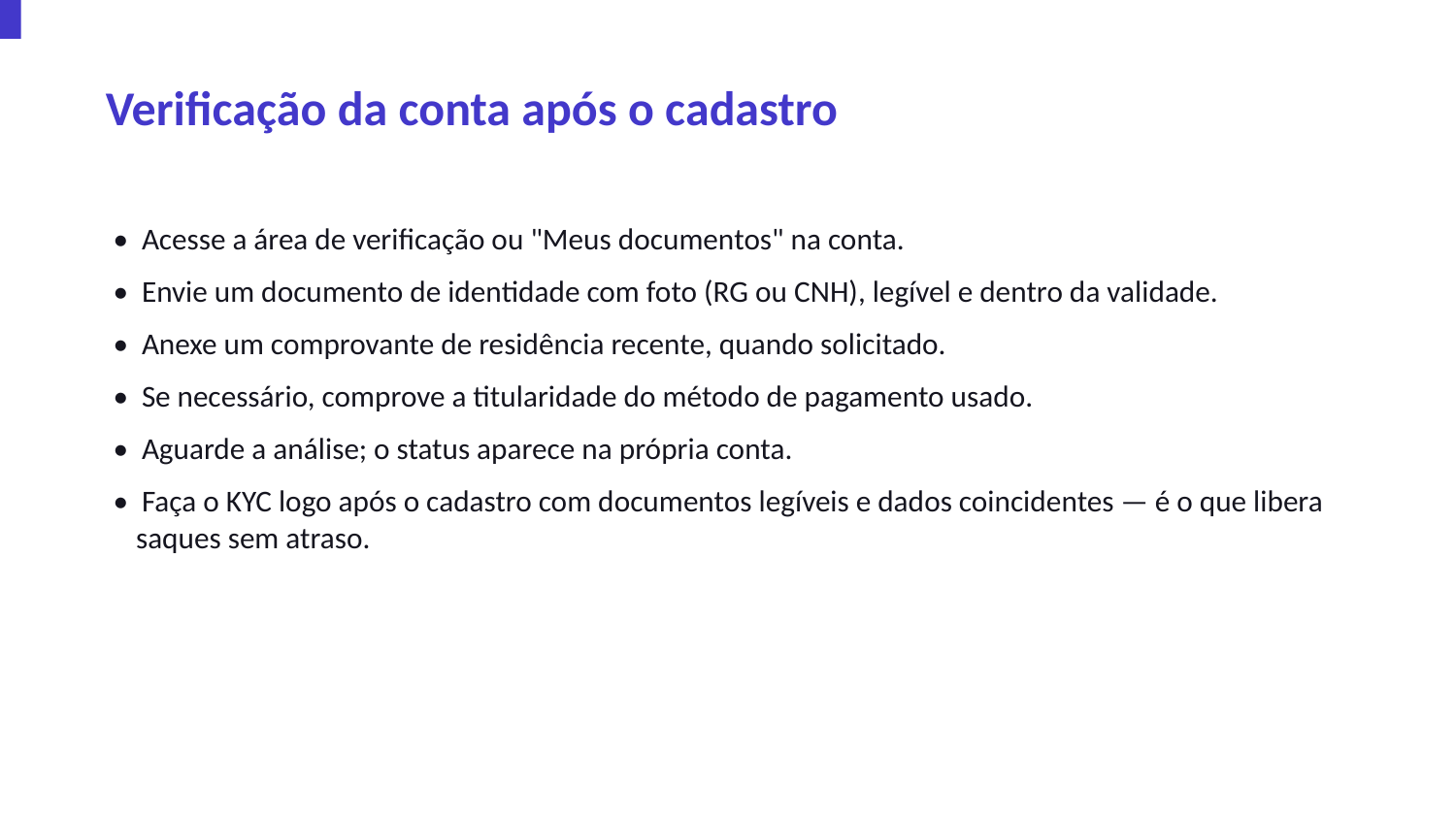

Verificação da conta após o cadastro
•  Acesse a área de verificação ou "Meus documentos" na conta.
•  Envie um documento de identidade com foto (RG ou CNH), legível e dentro da validade.
•  Anexe um comprovante de residência recente, quando solicitado.
•  Se necessário, comprove a titularidade do método de pagamento usado.
•  Aguarde a análise; o status aparece na própria conta.
•  Faça o KYC logo após o cadastro com documentos legíveis e dados coincidentes — é o que libera saques sem atraso.